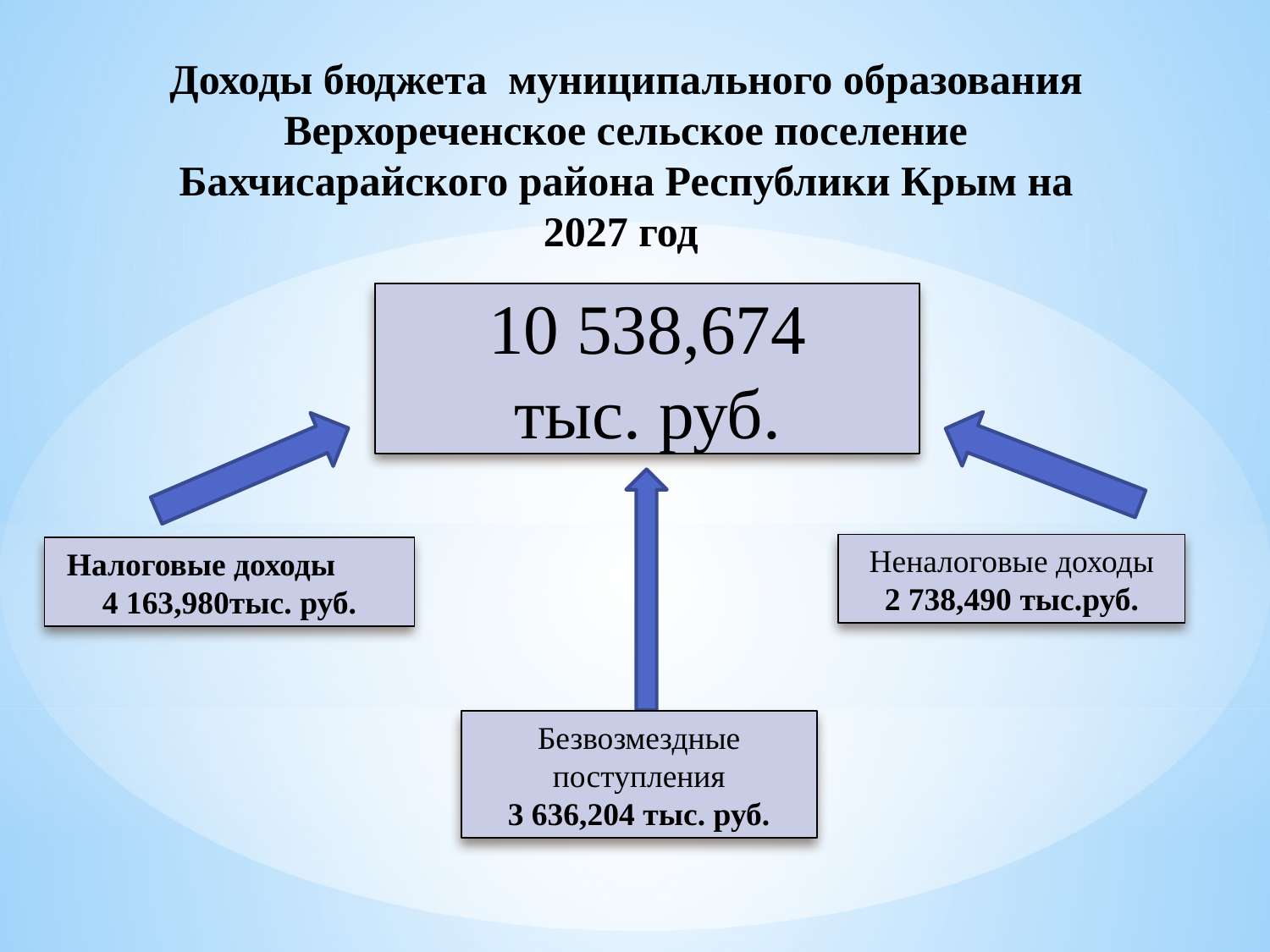

Доходы бюджета  муниципального образования Верхореченское сельское поселение Бахчисарайского района Республики Крым на 2027 год
10 538,674
тыс. руб.

Неналоговые доходы
2 738,490 тыс.руб.
Налоговые доходы        4 163,980тыс. руб.

Безвозмездные поступления
3 636,204 тыс. руб.